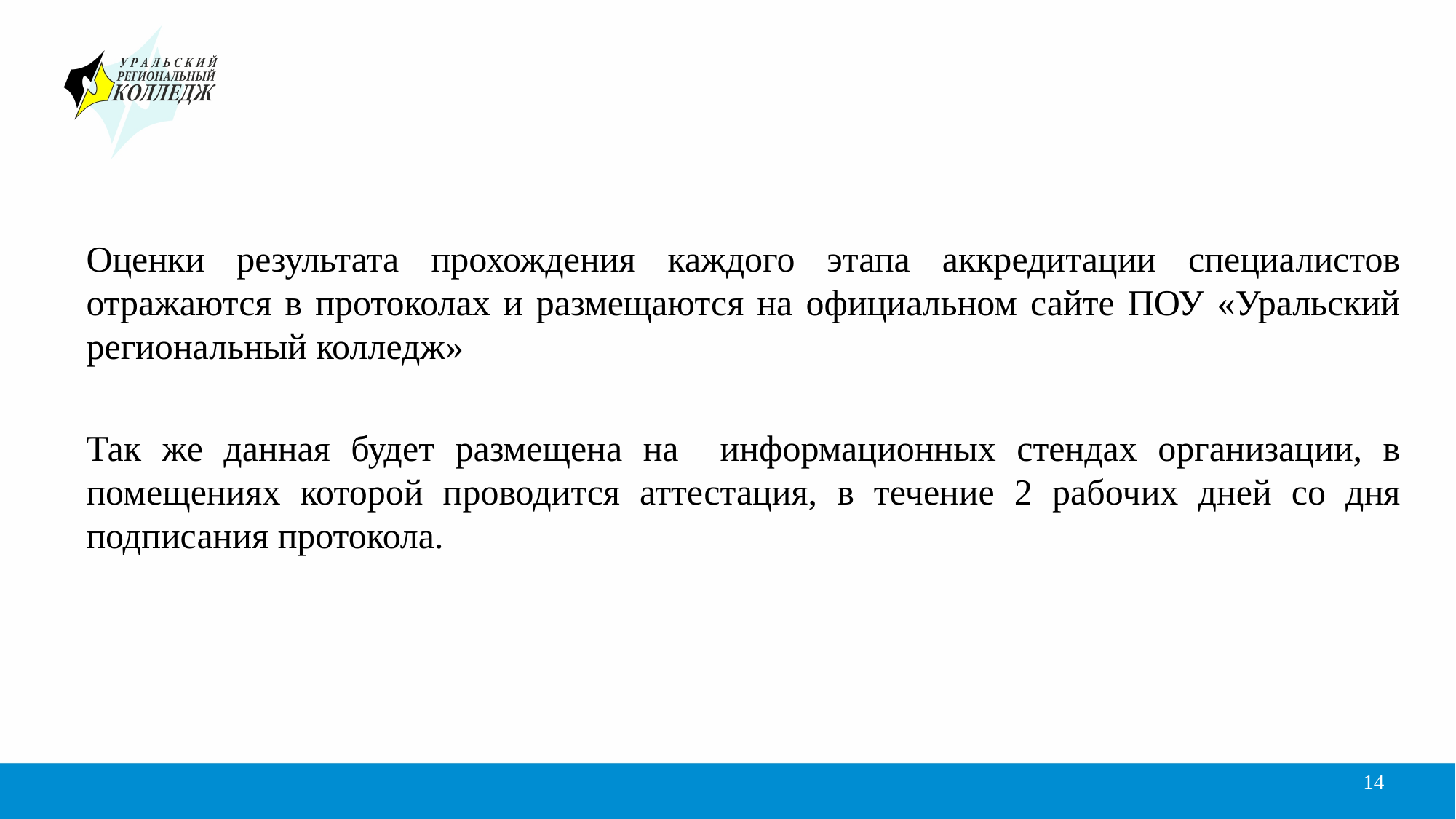

Оценки результата прохождения каждого этапа аккредитации специалистов отражаются в протоколах и размещаются на официальном сайте ПОУ «Уральский региональный колледж»

Так же данная будет размещена на  информационных стендах организации, в помещениях которой проводится аттестация, в течение 2 рабочих дней со дня подписания протокола.
14